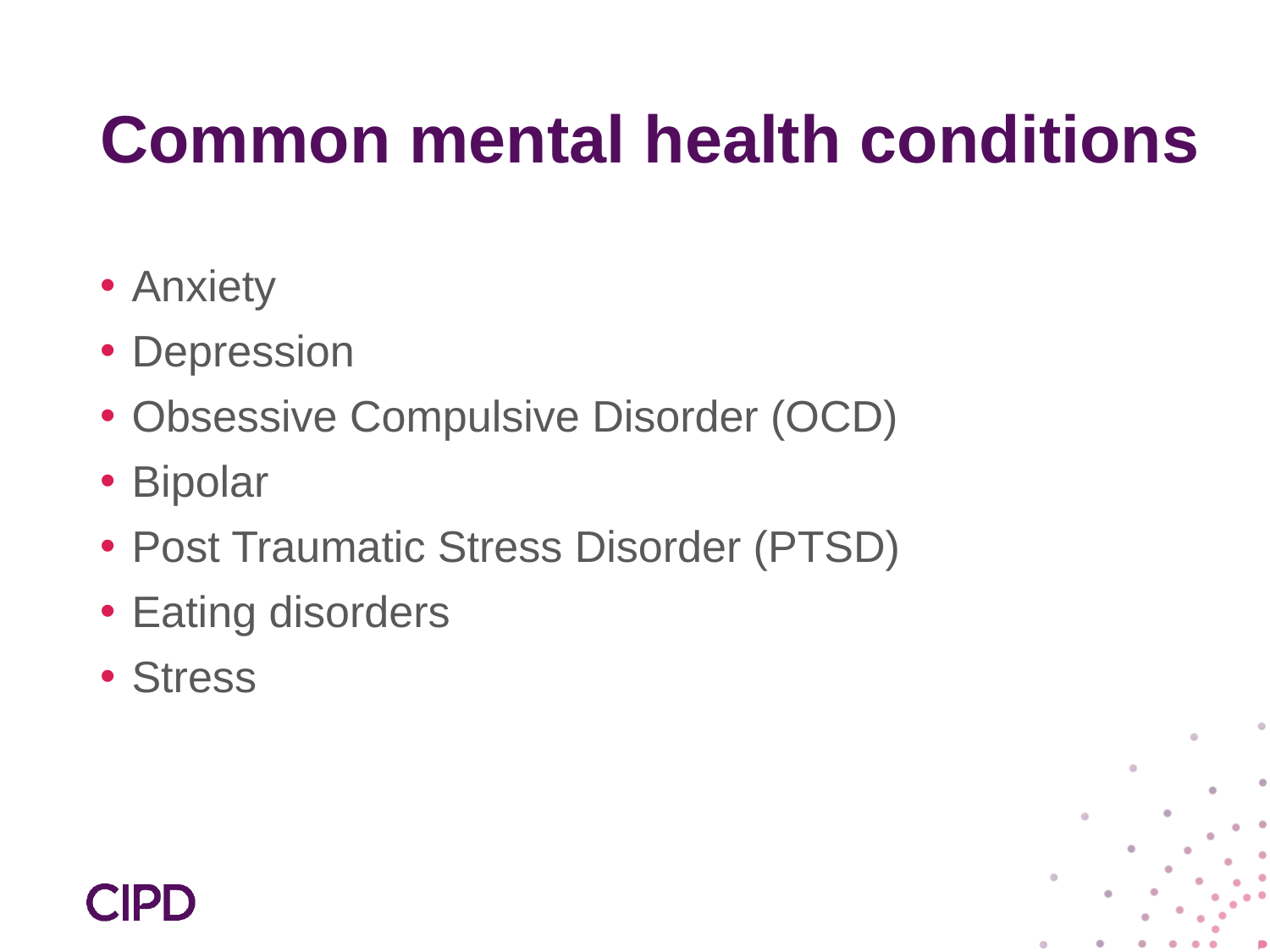

# Common mental health conditions
Anxiety
Depression
Obsessive Compulsive Disorder (OCD)
Bipolar
Post Traumatic Stress Disorder (PTSD)
Eating disorders
Stress